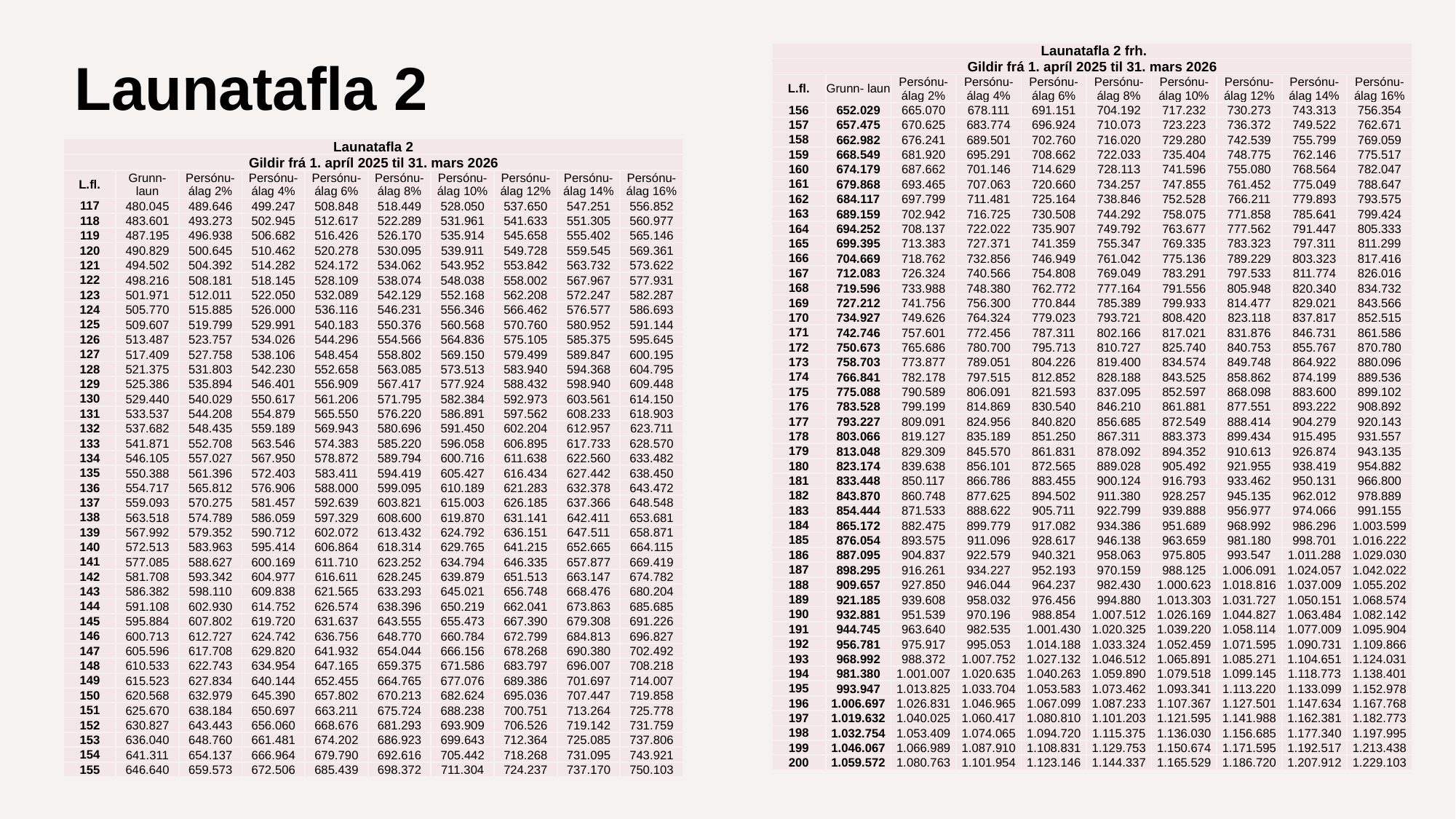

# Launatafla 2
| Launatafla 2 frh. |  |  |  |  |  |  |  |  |  |
| --- | --- | --- | --- | --- | --- | --- | --- | --- | --- |
| Gildir frá 1. apríl 2025 til 31. mars 2026 |  |  |  |  |  |  |  |  |  |
| L.fl. | Grunn- laun | Persónu- álag 2% | Persónu- álag 4% | Persónu- álag 6% | Persónu- álag 8% | Persónu- álag 10% | Persónu- álag 12% | Persónu- álag 14% | Persónu- álag 16% |
| 156 | 652.029 | 665.070 | 678.111 | 691.151 | 704.192 | 717.232 | 730.273 | 743.313 | 756.354 |
| 157 | 657.475 | 670.625 | 683.774 | 696.924 | 710.073 | 723.223 | 736.372 | 749.522 | 762.671 |
| 158 | 662.982 | 676.241 | 689.501 | 702.760 | 716.020 | 729.280 | 742.539 | 755.799 | 769.059 |
| 159 | 668.549 | 681.920 | 695.291 | 708.662 | 722.033 | 735.404 | 748.775 | 762.146 | 775.517 |
| 160 | 674.179 | 687.662 | 701.146 | 714.629 | 728.113 | 741.596 | 755.080 | 768.564 | 782.047 |
| 161 | 679.868 | 693.465 | 707.063 | 720.660 | 734.257 | 747.855 | 761.452 | 775.049 | 788.647 |
| 162 | 684.117 | 697.799 | 711.481 | 725.164 | 738.846 | 752.528 | 766.211 | 779.893 | 793.575 |
| 163 | 689.159 | 702.942 | 716.725 | 730.508 | 744.292 | 758.075 | 771.858 | 785.641 | 799.424 |
| 164 | 694.252 | 708.137 | 722.022 | 735.907 | 749.792 | 763.677 | 777.562 | 791.447 | 805.333 |
| 165 | 699.395 | 713.383 | 727.371 | 741.359 | 755.347 | 769.335 | 783.323 | 797.311 | 811.299 |
| 166 | 704.669 | 718.762 | 732.856 | 746.949 | 761.042 | 775.136 | 789.229 | 803.323 | 817.416 |
| 167 | 712.083 | 726.324 | 740.566 | 754.808 | 769.049 | 783.291 | 797.533 | 811.774 | 826.016 |
| 168 | 719.596 | 733.988 | 748.380 | 762.772 | 777.164 | 791.556 | 805.948 | 820.340 | 834.732 |
| 169 | 727.212 | 741.756 | 756.300 | 770.844 | 785.389 | 799.933 | 814.477 | 829.021 | 843.566 |
| 170 | 734.927 | 749.626 | 764.324 | 779.023 | 793.721 | 808.420 | 823.118 | 837.817 | 852.515 |
| 171 | 742.746 | 757.601 | 772.456 | 787.311 | 802.166 | 817.021 | 831.876 | 846.731 | 861.586 |
| 172 | 750.673 | 765.686 | 780.700 | 795.713 | 810.727 | 825.740 | 840.753 | 855.767 | 870.780 |
| 173 | 758.703 | 773.877 | 789.051 | 804.226 | 819.400 | 834.574 | 849.748 | 864.922 | 880.096 |
| 174 | 766.841 | 782.178 | 797.515 | 812.852 | 828.188 | 843.525 | 858.862 | 874.199 | 889.536 |
| 175 | 775.088 | 790.589 | 806.091 | 821.593 | 837.095 | 852.597 | 868.098 | 883.600 | 899.102 |
| 176 | 783.528 | 799.199 | 814.869 | 830.540 | 846.210 | 861.881 | 877.551 | 893.222 | 908.892 |
| 177 | 793.227 | 809.091 | 824.956 | 840.820 | 856.685 | 872.549 | 888.414 | 904.279 | 920.143 |
| 178 | 803.066 | 819.127 | 835.189 | 851.250 | 867.311 | 883.373 | 899.434 | 915.495 | 931.557 |
| 179 | 813.048 | 829.309 | 845.570 | 861.831 | 878.092 | 894.352 | 910.613 | 926.874 | 943.135 |
| 180 | 823.174 | 839.638 | 856.101 | 872.565 | 889.028 | 905.492 | 921.955 | 938.419 | 954.882 |
| 181 | 833.448 | 850.117 | 866.786 | 883.455 | 900.124 | 916.793 | 933.462 | 950.131 | 966.800 |
| 182 | 843.870 | 860.748 | 877.625 | 894.502 | 911.380 | 928.257 | 945.135 | 962.012 | 978.889 |
| 183 | 854.444 | 871.533 | 888.622 | 905.711 | 922.799 | 939.888 | 956.977 | 974.066 | 991.155 |
| 184 | 865.172 | 882.475 | 899.779 | 917.082 | 934.386 | 951.689 | 968.992 | 986.296 | 1.003.599 |
| 185 | 876.054 | 893.575 | 911.096 | 928.617 | 946.138 | 963.659 | 981.180 | 998.701 | 1.016.222 |
| 186 | 887.095 | 904.837 | 922.579 | 940.321 | 958.063 | 975.805 | 993.547 | 1.011.288 | 1.029.030 |
| 187 | 898.295 | 916.261 | 934.227 | 952.193 | 970.159 | 988.125 | 1.006.091 | 1.024.057 | 1.042.022 |
| 188 | 909.657 | 927.850 | 946.044 | 964.237 | 982.430 | 1.000.623 | 1.018.816 | 1.037.009 | 1.055.202 |
| 189 | 921.185 | 939.608 | 958.032 | 976.456 | 994.880 | 1.013.303 | 1.031.727 | 1.050.151 | 1.068.574 |
| 190 | 932.881 | 951.539 | 970.196 | 988.854 | 1.007.512 | 1.026.169 | 1.044.827 | 1.063.484 | 1.082.142 |
| 191 | 944.745 | 963.640 | 982.535 | 1.001.430 | 1.020.325 | 1.039.220 | 1.058.114 | 1.077.009 | 1.095.904 |
| 192 | 956.781 | 975.917 | 995.053 | 1.014.188 | 1.033.324 | 1.052.459 | 1.071.595 | 1.090.731 | 1.109.866 |
| 193 | 968.992 | 988.372 | 1.007.752 | 1.027.132 | 1.046.512 | 1.065.891 | 1.085.271 | 1.104.651 | 1.124.031 |
| 194 | 981.380 | 1.001.007 | 1.020.635 | 1.040.263 | 1.059.890 | 1.079.518 | 1.099.145 | 1.118.773 | 1.138.401 |
| 195 | 993.947 | 1.013.825 | 1.033.704 | 1.053.583 | 1.073.462 | 1.093.341 | 1.113.220 | 1.133.099 | 1.152.978 |
| 196 | 1.006.697 | 1.026.831 | 1.046.965 | 1.067.099 | 1.087.233 | 1.107.367 | 1.127.501 | 1.147.634 | 1.167.768 |
| 197 | 1.019.632 | 1.040.025 | 1.060.417 | 1.080.810 | 1.101.203 | 1.121.595 | 1.141.988 | 1.162.381 | 1.182.773 |
| 198 | 1.032.754 | 1.053.409 | 1.074.065 | 1.094.720 | 1.115.375 | 1.136.030 | 1.156.685 | 1.177.340 | 1.197.995 |
| 199 | 1.046.067 | 1.066.989 | 1.087.910 | 1.108.831 | 1.129.753 | 1.150.674 | 1.171.595 | 1.192.517 | 1.213.438 |
| 200 | 1.059.572 | 1.080.763 | 1.101.954 | 1.123.146 | 1.144.337 | 1.165.529 | 1.186.720 | 1.207.912 | 1.229.103 |
| Launatafla 2 |  |  |  |  |  |  |  |  |  |
| --- | --- | --- | --- | --- | --- | --- | --- | --- | --- |
| Gildir frá 1. apríl 2025 til 31. mars 2026 |  |  |  |  |  |  |  |  |  |
| L.fl. | Grunn- laun | Persónu- álag 2% | Persónu- álag 4% | Persónu- álag 6% | Persónu- álag 8% | Persónu- álag 10% | Persónu- álag 12% | Persónu- álag 14% | Persónu- álag 16% |
| 117 | 480.045 | 489.646 | 499.247 | 508.848 | 518.449 | 528.050 | 537.650 | 547.251 | 556.852 |
| 118 | 483.601 | 493.273 | 502.945 | 512.617 | 522.289 | 531.961 | 541.633 | 551.305 | 560.977 |
| 119 | 487.195 | 496.938 | 506.682 | 516.426 | 526.170 | 535.914 | 545.658 | 555.402 | 565.146 |
| 120 | 490.829 | 500.645 | 510.462 | 520.278 | 530.095 | 539.911 | 549.728 | 559.545 | 569.361 |
| 121 | 494.502 | 504.392 | 514.282 | 524.172 | 534.062 | 543.952 | 553.842 | 563.732 | 573.622 |
| 122 | 498.216 | 508.181 | 518.145 | 528.109 | 538.074 | 548.038 | 558.002 | 567.967 | 577.931 |
| 123 | 501.971 | 512.011 | 522.050 | 532.089 | 542.129 | 552.168 | 562.208 | 572.247 | 582.287 |
| 124 | 505.770 | 515.885 | 526.000 | 536.116 | 546.231 | 556.346 | 566.462 | 576.577 | 586.693 |
| 125 | 509.607 | 519.799 | 529.991 | 540.183 | 550.376 | 560.568 | 570.760 | 580.952 | 591.144 |
| 126 | 513.487 | 523.757 | 534.026 | 544.296 | 554.566 | 564.836 | 575.105 | 585.375 | 595.645 |
| 127 | 517.409 | 527.758 | 538.106 | 548.454 | 558.802 | 569.150 | 579.499 | 589.847 | 600.195 |
| 128 | 521.375 | 531.803 | 542.230 | 552.658 | 563.085 | 573.513 | 583.940 | 594.368 | 604.795 |
| 129 | 525.386 | 535.894 | 546.401 | 556.909 | 567.417 | 577.924 | 588.432 | 598.940 | 609.448 |
| 130 | 529.440 | 540.029 | 550.617 | 561.206 | 571.795 | 582.384 | 592.973 | 603.561 | 614.150 |
| 131 | 533.537 | 544.208 | 554.879 | 565.550 | 576.220 | 586.891 | 597.562 | 608.233 | 618.903 |
| 132 | 537.682 | 548.435 | 559.189 | 569.943 | 580.696 | 591.450 | 602.204 | 612.957 | 623.711 |
| 133 | 541.871 | 552.708 | 563.546 | 574.383 | 585.220 | 596.058 | 606.895 | 617.733 | 628.570 |
| 134 | 546.105 | 557.027 | 567.950 | 578.872 | 589.794 | 600.716 | 611.638 | 622.560 | 633.482 |
| 135 | 550.388 | 561.396 | 572.403 | 583.411 | 594.419 | 605.427 | 616.434 | 627.442 | 638.450 |
| 136 | 554.717 | 565.812 | 576.906 | 588.000 | 599.095 | 610.189 | 621.283 | 632.378 | 643.472 |
| 137 | 559.093 | 570.275 | 581.457 | 592.639 | 603.821 | 615.003 | 626.185 | 637.366 | 648.548 |
| 138 | 563.518 | 574.789 | 586.059 | 597.329 | 608.600 | 619.870 | 631.141 | 642.411 | 653.681 |
| 139 | 567.992 | 579.352 | 590.712 | 602.072 | 613.432 | 624.792 | 636.151 | 647.511 | 658.871 |
| 140 | 572.513 | 583.963 | 595.414 | 606.864 | 618.314 | 629.765 | 641.215 | 652.665 | 664.115 |
| 141 | 577.085 | 588.627 | 600.169 | 611.710 | 623.252 | 634.794 | 646.335 | 657.877 | 669.419 |
| 142 | 581.708 | 593.342 | 604.977 | 616.611 | 628.245 | 639.879 | 651.513 | 663.147 | 674.782 |
| 143 | 586.382 | 598.110 | 609.838 | 621.565 | 633.293 | 645.021 | 656.748 | 668.476 | 680.204 |
| 144 | 591.108 | 602.930 | 614.752 | 626.574 | 638.396 | 650.219 | 662.041 | 673.863 | 685.685 |
| 145 | 595.884 | 607.802 | 619.720 | 631.637 | 643.555 | 655.473 | 667.390 | 679.308 | 691.226 |
| 146 | 600.713 | 612.727 | 624.742 | 636.756 | 648.770 | 660.784 | 672.799 | 684.813 | 696.827 |
| 147 | 605.596 | 617.708 | 629.820 | 641.932 | 654.044 | 666.156 | 678.268 | 690.380 | 702.492 |
| 148 | 610.533 | 622.743 | 634.954 | 647.165 | 659.375 | 671.586 | 683.797 | 696.007 | 708.218 |
| 149 | 615.523 | 627.834 | 640.144 | 652.455 | 664.765 | 677.076 | 689.386 | 701.697 | 714.007 |
| 150 | 620.568 | 632.979 | 645.390 | 657.802 | 670.213 | 682.624 | 695.036 | 707.447 | 719.858 |
| 151 | 625.670 | 638.184 | 650.697 | 663.211 | 675.724 | 688.238 | 700.751 | 713.264 | 725.778 |
| 152 | 630.827 | 643.443 | 656.060 | 668.676 | 681.293 | 693.909 | 706.526 | 719.142 | 731.759 |
| 153 | 636.040 | 648.760 | 661.481 | 674.202 | 686.923 | 699.643 | 712.364 | 725.085 | 737.806 |
| 154 | 641.311 | 654.137 | 666.964 | 679.790 | 692.616 | 705.442 | 718.268 | 731.095 | 743.921 |
| 155 | 646.640 | 659.573 | 672.506 | 685.439 | 698.372 | 711.304 | 724.237 | 737.170 | 750.103 |